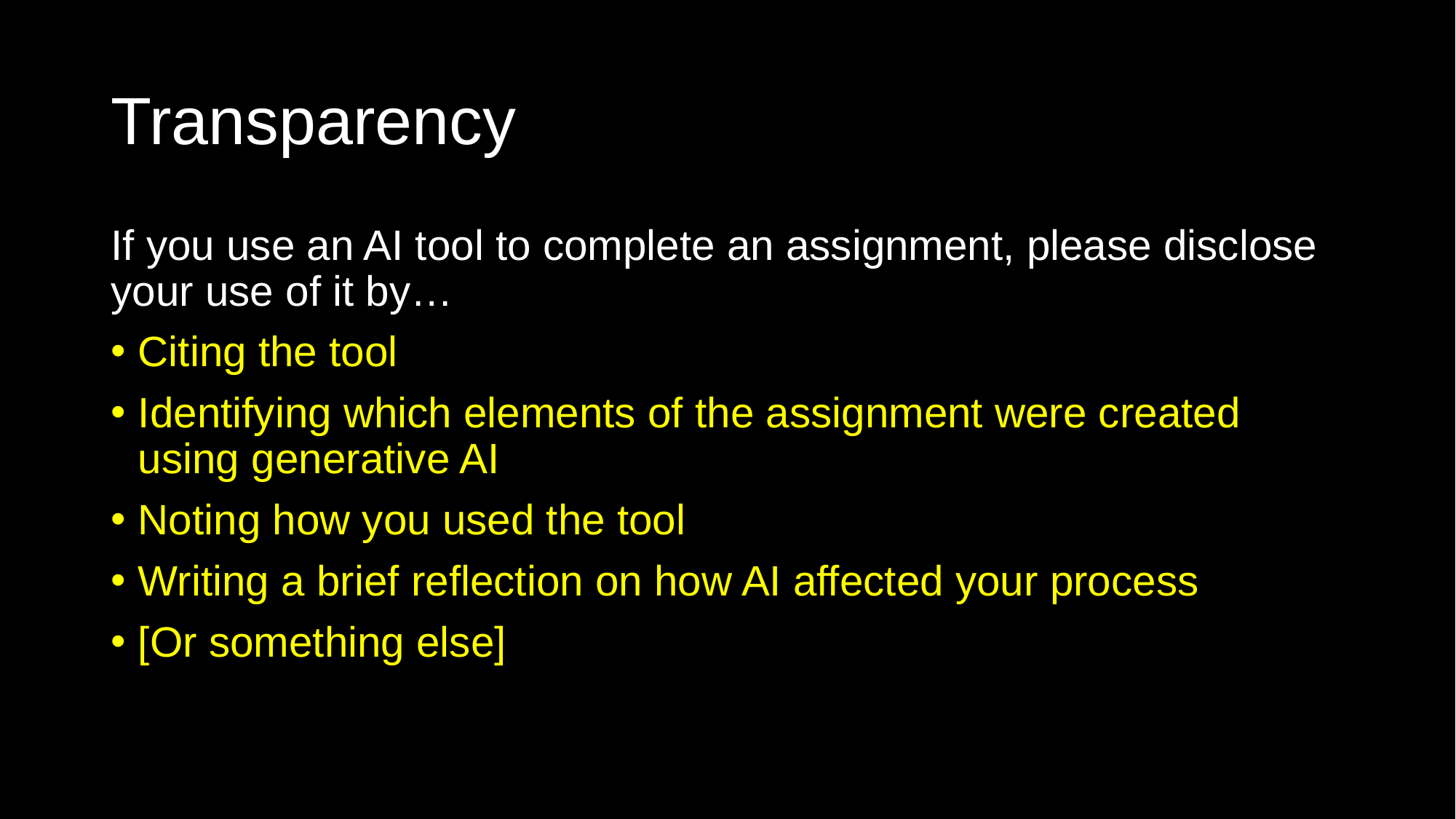

# Transparency
If you use an AI tool to complete an assignment, please disclose your use of it by…
Citing the tool
Identifying which elements of the assignment were created using generative AI
Noting how you used the tool
Writing a brief reflection on how AI affected your process
[Or something else]